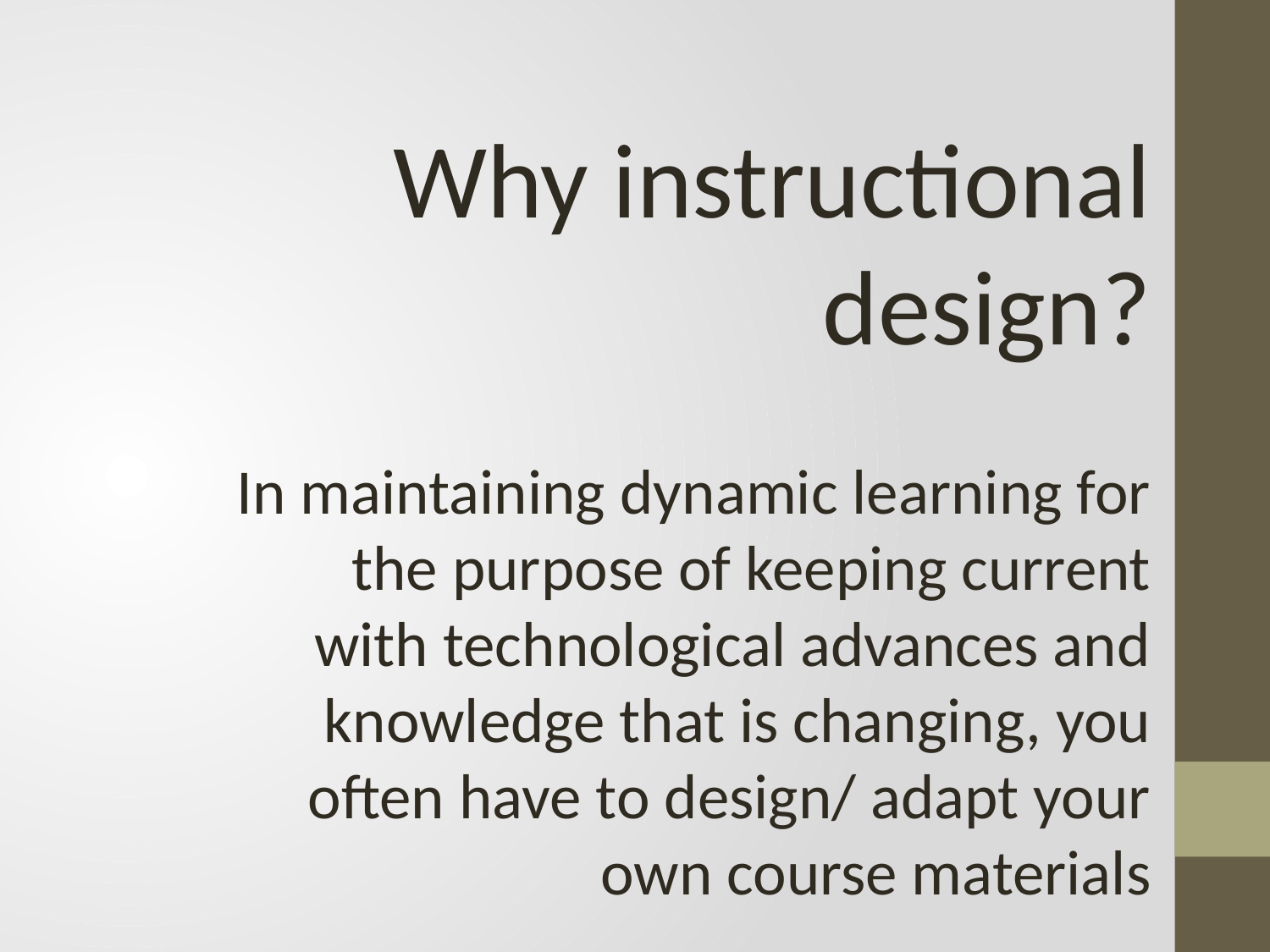

Why instructional design?

In maintaining dynamic learning for the purpose of keeping current with technological advances and knowledge that is changing, you often have to design/ adapt your own course materials